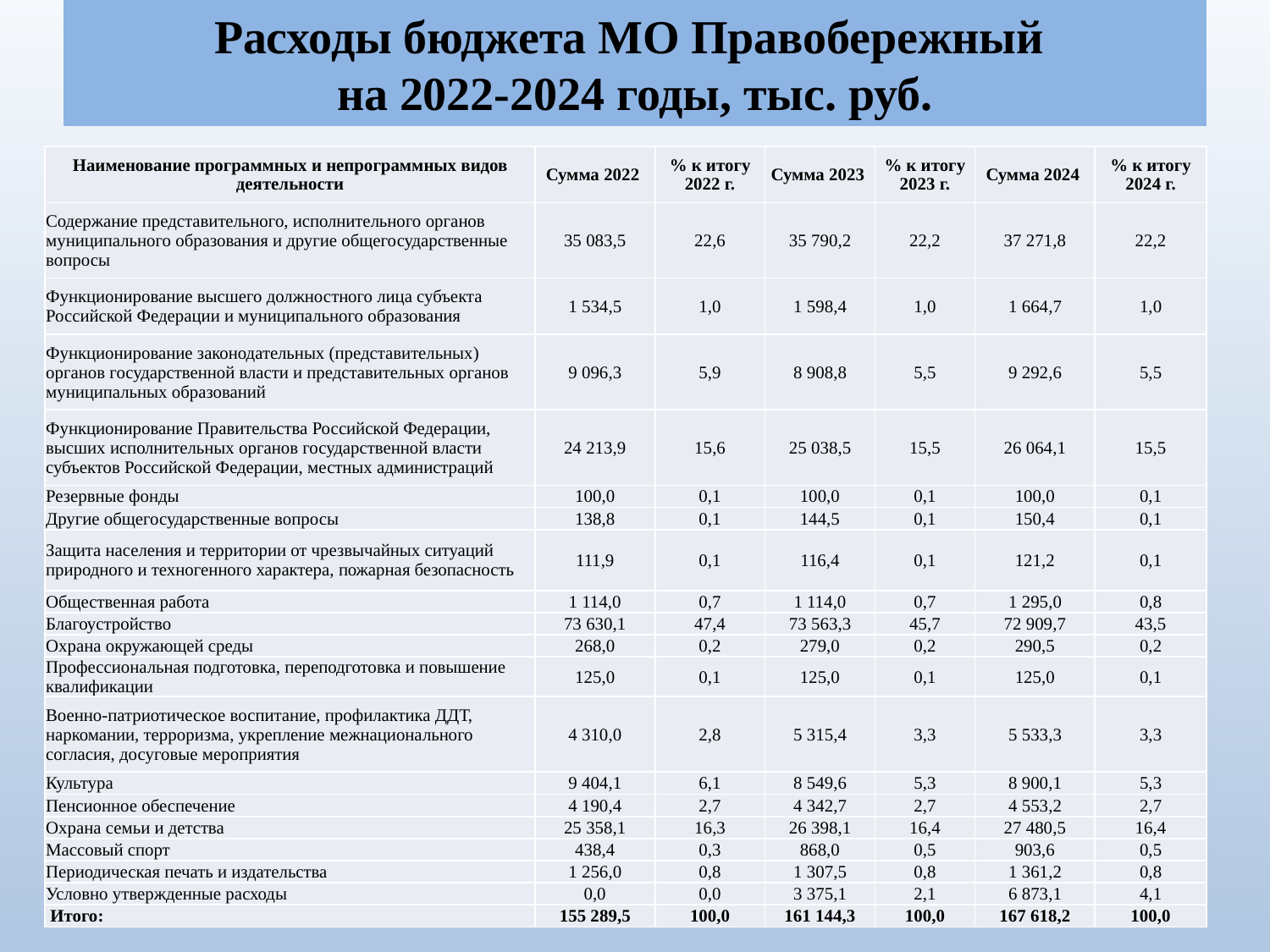

# Расходы бюджета МО Правобережный на 2022-2024 годы, тыс. руб.
| Наименование программных и непрограммных видов деятельности | Сумма 2022 | % к итогу 2022 г. | Сумма 2023 | % к итогу 2023 г. | Сумма 2024 | % к итогу 2024 г. |
| --- | --- | --- | --- | --- | --- | --- |
| Содержание представительного, исполнительного органов муниципального образования и другие общегосударственные вопросы | 35 083,5 | 22,6 | 35 790,2 | 22,2 | 37 271,8 | 22,2 |
| Функционирование высшего должностного лица субъекта Российской Федерации и муниципального образования | 1 534,5 | 1,0 | 1 598,4 | 1,0 | 1 664,7 | 1,0 |
| Функционирование законодательных (представительных) органов государственной власти и представительных органов муниципальных образований | 9 096,3 | 5,9 | 8 908,8 | 5,5 | 9 292,6 | 5,5 |
| Функционирование Правительства Российской Федерации, высших исполнительных органов государственной власти субъектов Российской Федерации, местных администраций | 24 213,9 | 15,6 | 25 038,5 | 15,5 | 26 064,1 | 15,5 |
| Резервные фонды | 100,0 | 0,1 | 100,0 | 0,1 | 100,0 | 0,1 |
| Другие общегосударственные вопросы | 138,8 | 0,1 | 144,5 | 0,1 | 150,4 | 0,1 |
| Защита населения и территории от чрезвычайных ситуаций природного и техногенного характера, пожарная безопасность | 111,9 | 0,1 | 116,4 | 0,1 | 121,2 | 0,1 |
| Общественная работа | 1 114,0 | 0,7 | 1 114,0 | 0,7 | 1 295,0 | 0,8 |
| Благоустройство | 73 630,1 | 47,4 | 73 563,3 | 45,7 | 72 909,7 | 43,5 |
| Охрана окружающей среды | 268,0 | 0,2 | 279,0 | 0,2 | 290,5 | 0,2 |
| Профессиональная подготовка, переподготовка и повышение квалификации | 125,0 | 0,1 | 125,0 | 0,1 | 125,0 | 0,1 |
| Военно-патриотическое воспитание, профилактика ДДТ, наркомании, терроризма, укрепление межнационального согласия, досуговые мероприятия | 4 310,0 | 2,8 | 5 315,4 | 3,3 | 5 533,3 | 3,3 |
| Культура | 9 404,1 | 6,1 | 8 549,6 | 5,3 | 8 900,1 | 5,3 |
| Пенсионное обеспечение | 4 190,4 | 2,7 | 4 342,7 | 2,7 | 4 553,2 | 2,7 |
| Охрана семьи и детства | 25 358,1 | 16,3 | 26 398,1 | 16,4 | 27 480,5 | 16,4 |
| Массовый спорт | 438,4 | 0,3 | 868,0 | 0,5 | 903,6 | 0,5 |
| Периодическая печать и издательства | 1 256,0 | 0,8 | 1 307,5 | 0,8 | 1 361,2 | 0,8 |
| Условно утвержденные расходы | 0,0 | 0,0 | 3 375,1 | 2,1 | 6 873,1 | 4,1 |
| Итого: | 155 289,5 | 100,0 | 161 144,3 | 100,0 | 167 618,2 | 100,0 |